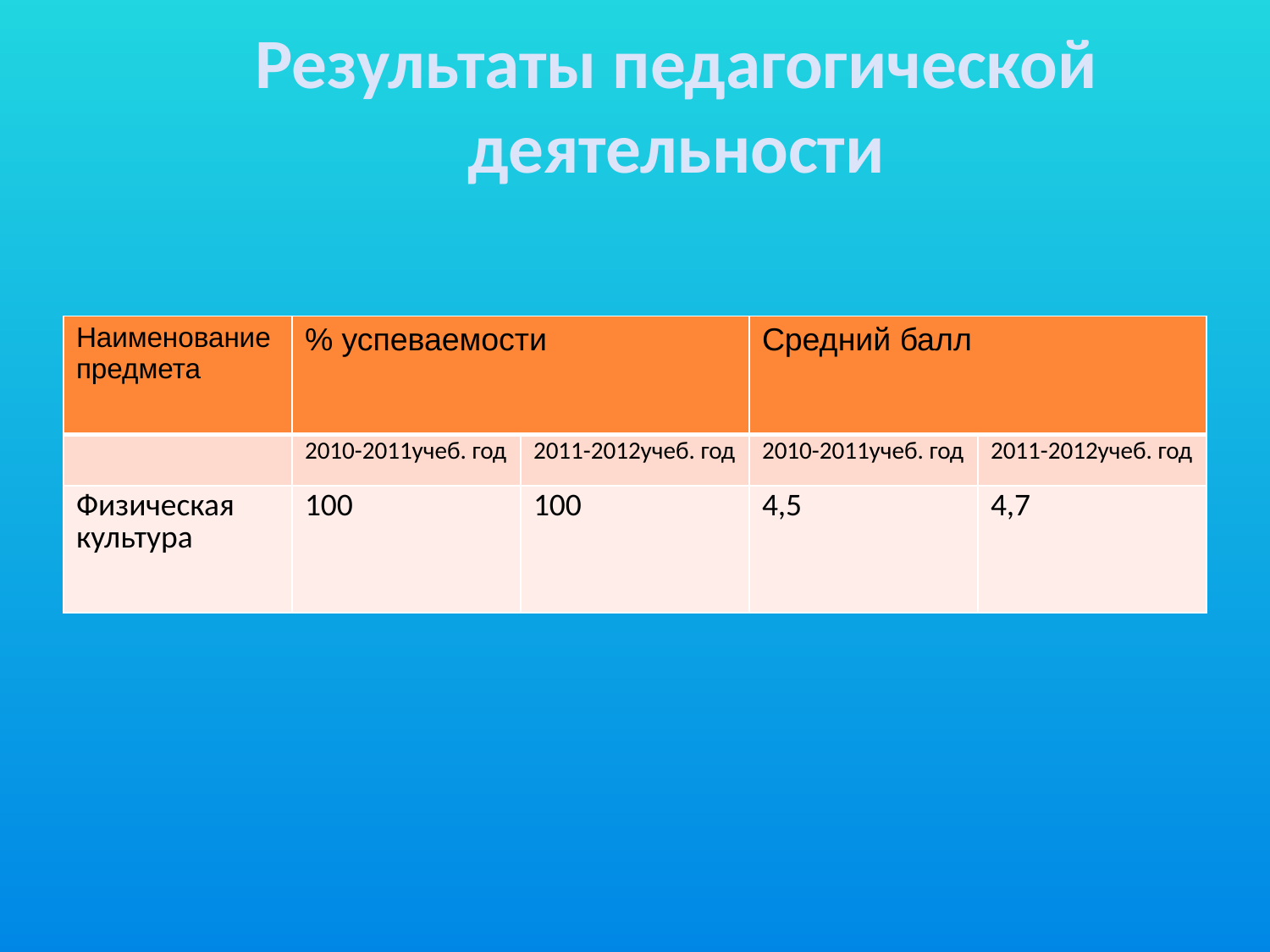

# Результаты педагогической деятельности
| Наименование предмета | % успеваемости |  | Средний балл |  |
| --- | --- | --- | --- | --- |
|  | 2010-2011учеб. год | 2011-2012учеб. год | 2010-2011учеб. год | 2011-2012учеб. год |
| Физическая культура | 100 | 100 | 4,5 | 4,7 |